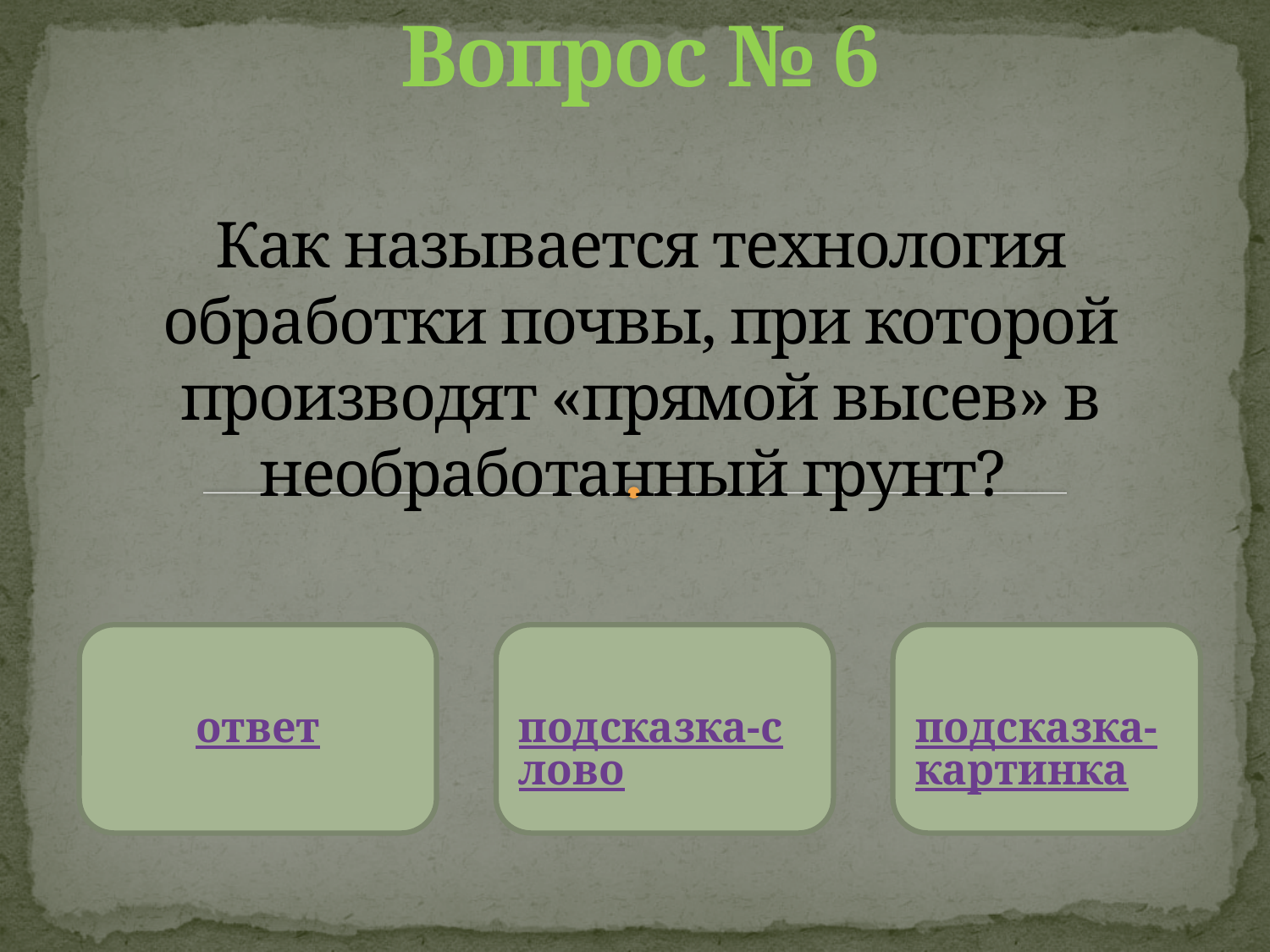

# Вопрос № 6 Как называется технология обработки почвы, при которой производят «прямой высев» в необработанный грунт?

ответ
подсказка-слово
подсказка-картинка